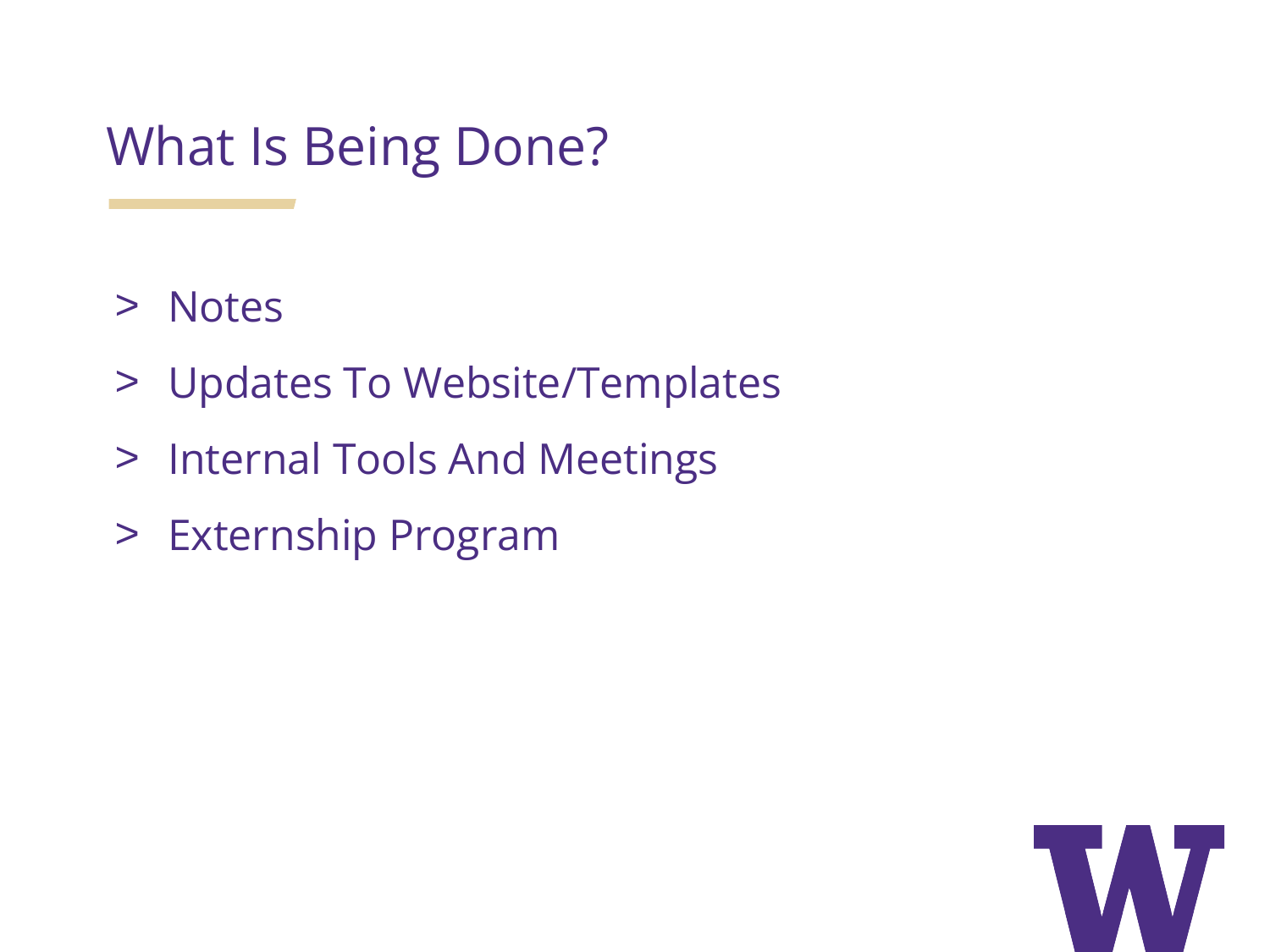

What Is Being Done?
Notes
Updates To Website/Templates
Internal Tools And Meetings
Externship Program